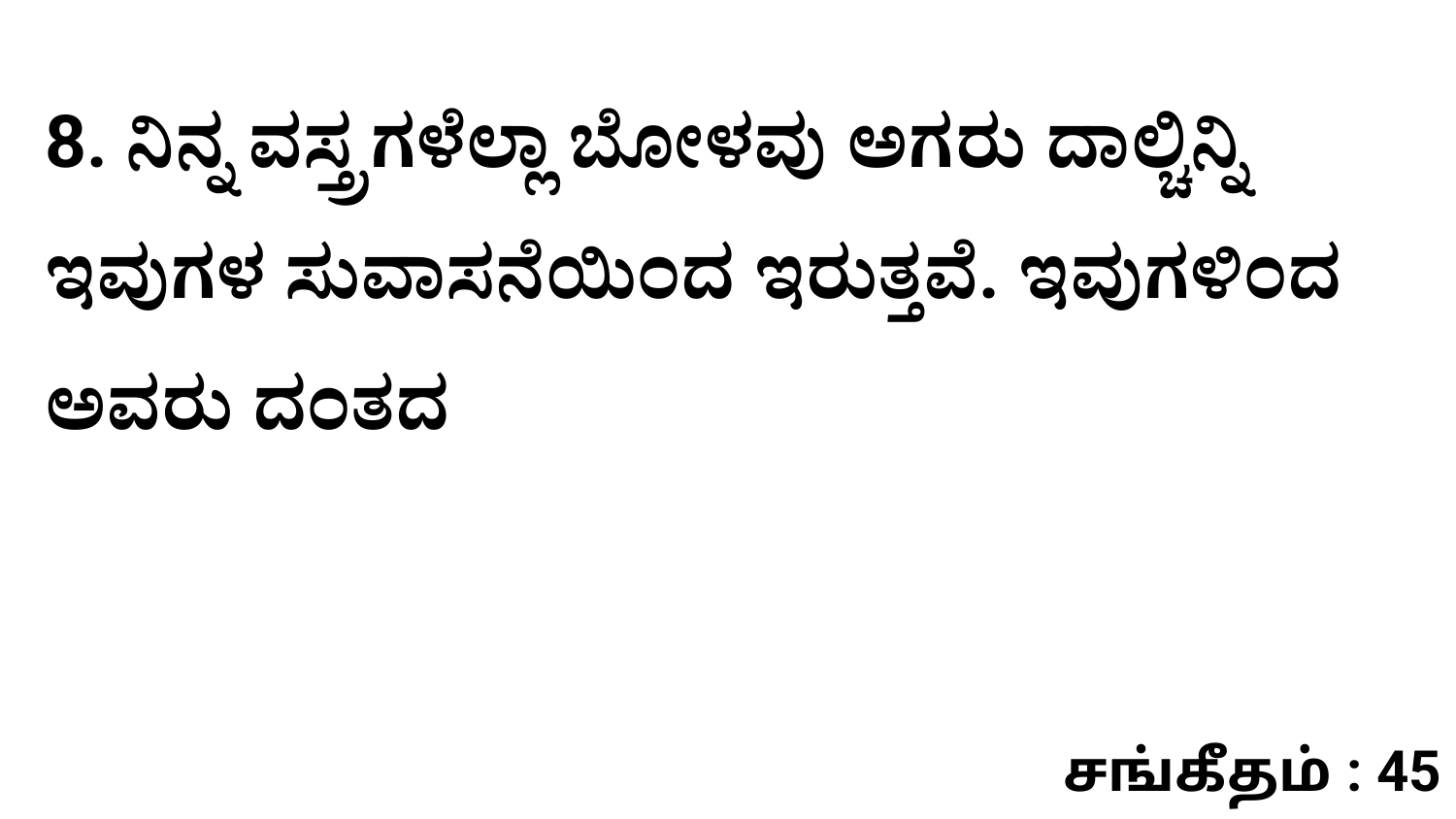

8. ನಿನ್ನ ವಸ್ತ್ರಗಳೆಲ್ಲಾ ಬೋಳವು ಅಗರು ದಾಲ್ಚಿನ್ನಿ ಇವುಗಳ ಸುವಾಸನೆಯಿಂದ ಇರುತ್ತವೆ. ಇವುಗಳಿಂದ ಅವರು ದಂತದ
சங்கீதம் : 45